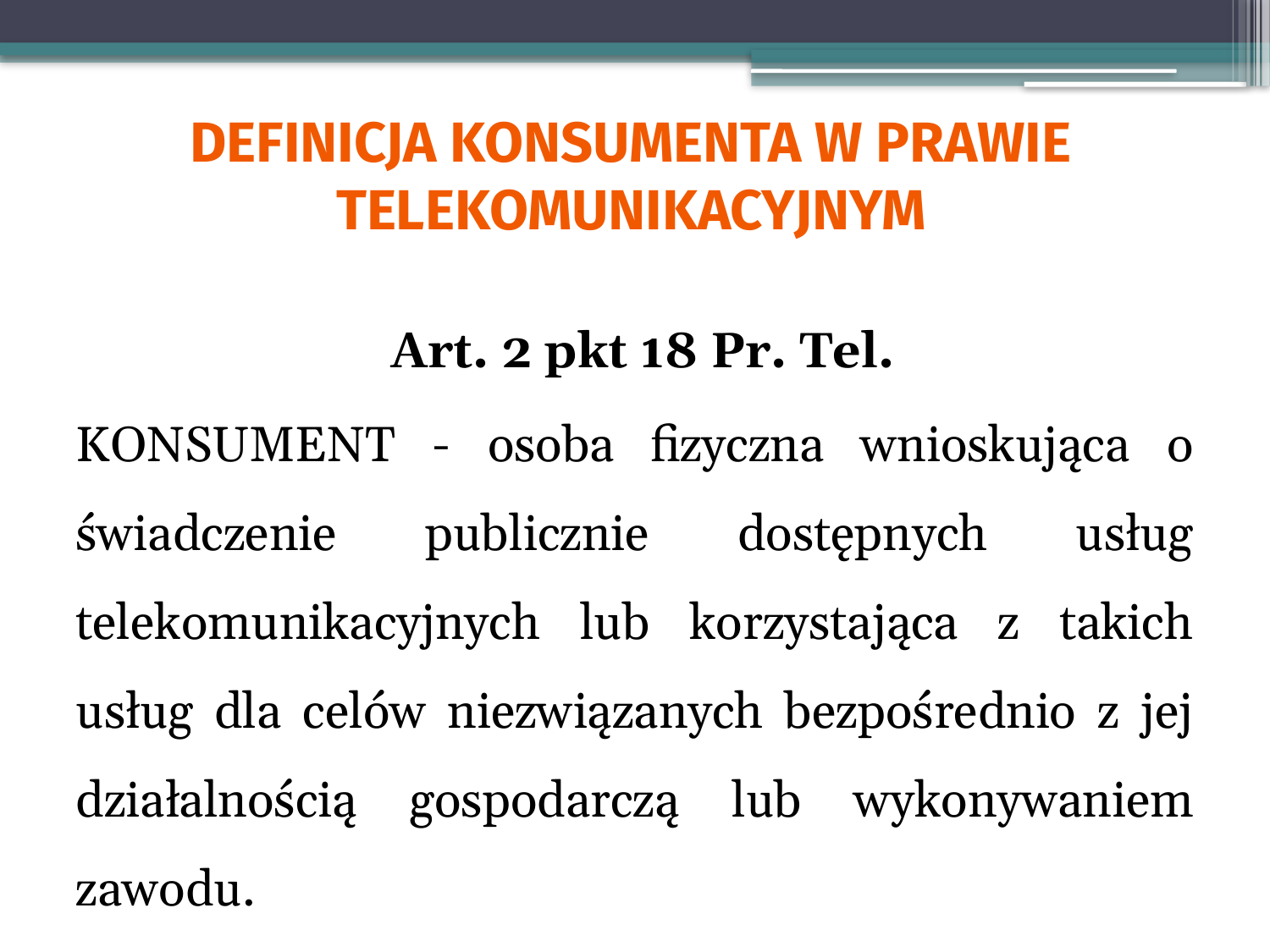

# Definicja KONSUMENTA W PRAWIE TELEKOMUNIKACYJNYM
Art. 2 pkt 18 Pr. Tel.
KONSUMENT - osoba fizyczna wnioskująca o świadczenie publicznie dostępnych usług telekomunikacyjnych lub korzystająca z takich usług dla celów niezwiązanych bezpośrednio z jej działalnością gospodarczą lub wykonywaniem zawodu.